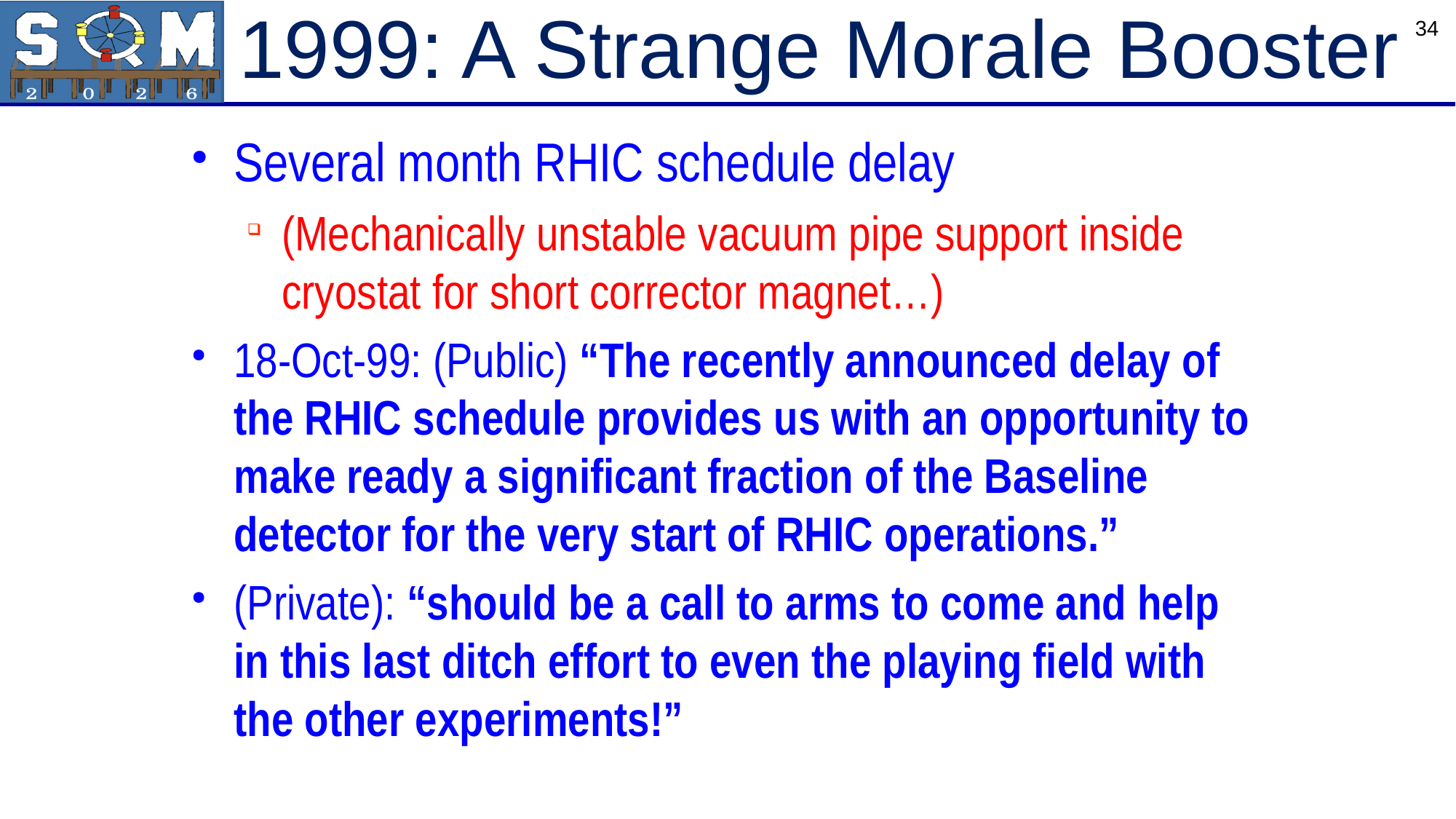

# 1999: A Strange Morale Booster
34
Several month RHIC schedule delay
(Mechanically unstable vacuum pipe support inside cryostat for short corrector magnet…)
18-Oct-99: (Public) “The recently announced delay of the RHIC schedule provides us with an opportunity to make ready a significant fraction of the Baseline detector for the very start of RHIC operations.”
(Private): “should be a call to arms to come and help in this last ditch effort to even the playing field with the other experiments!”